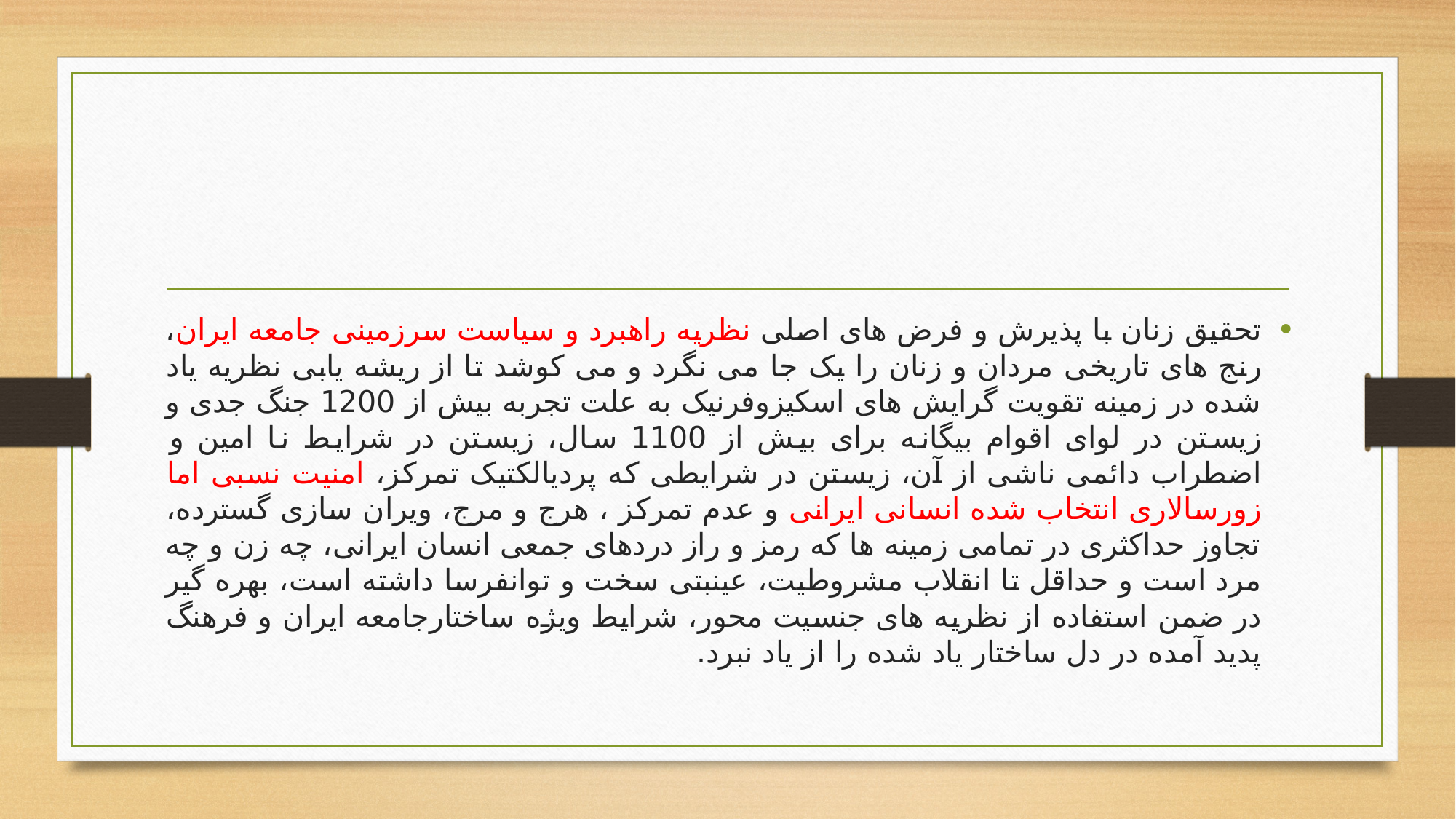

#
تحقیق زنان با پذیرش و فرض های اصلی نظریه راهبرد و سیاست سرزمینی جامعه ایران، رنج های تاریخی مردان و زنان را یک جا می نگرد و می کوشد تا از ریشه یابی نظریه یاد شده در زمینه تقویت گرایش های اسکیزوفرنیک به علت تجربه بیش از 1200 جنگ جدی و زیستن در لوای اقوام بیگانه برای بیش از 1100 سال، زیستن در شرایط نا امین و اضطراب دائمی ناشی از آن، زیستن در شرایطی که پردیالکتیک تمرکز، امنیت نسبی اما زورسالاری انتخاب شده انسانی ایرانی و عدم تمرکز ، هرج و مرج، ویران سازی گسترده، تجاوز حداکثری در تمامی زمینه ها که رمز و راز دردهای جمعی انسان ایرانی، چه زن و چه مرد است و حداقل تا انقلاب مشروطیت، عینبتی سخت و توانفرسا داشته است، بهره گیر در ضمن استفاده از نظریه های جنسیت محور، شرایط ویژه ساختارجامعه ایران و فرهنگ پدید آمده در دل ساختار یاد شده را از یاد نبرد.